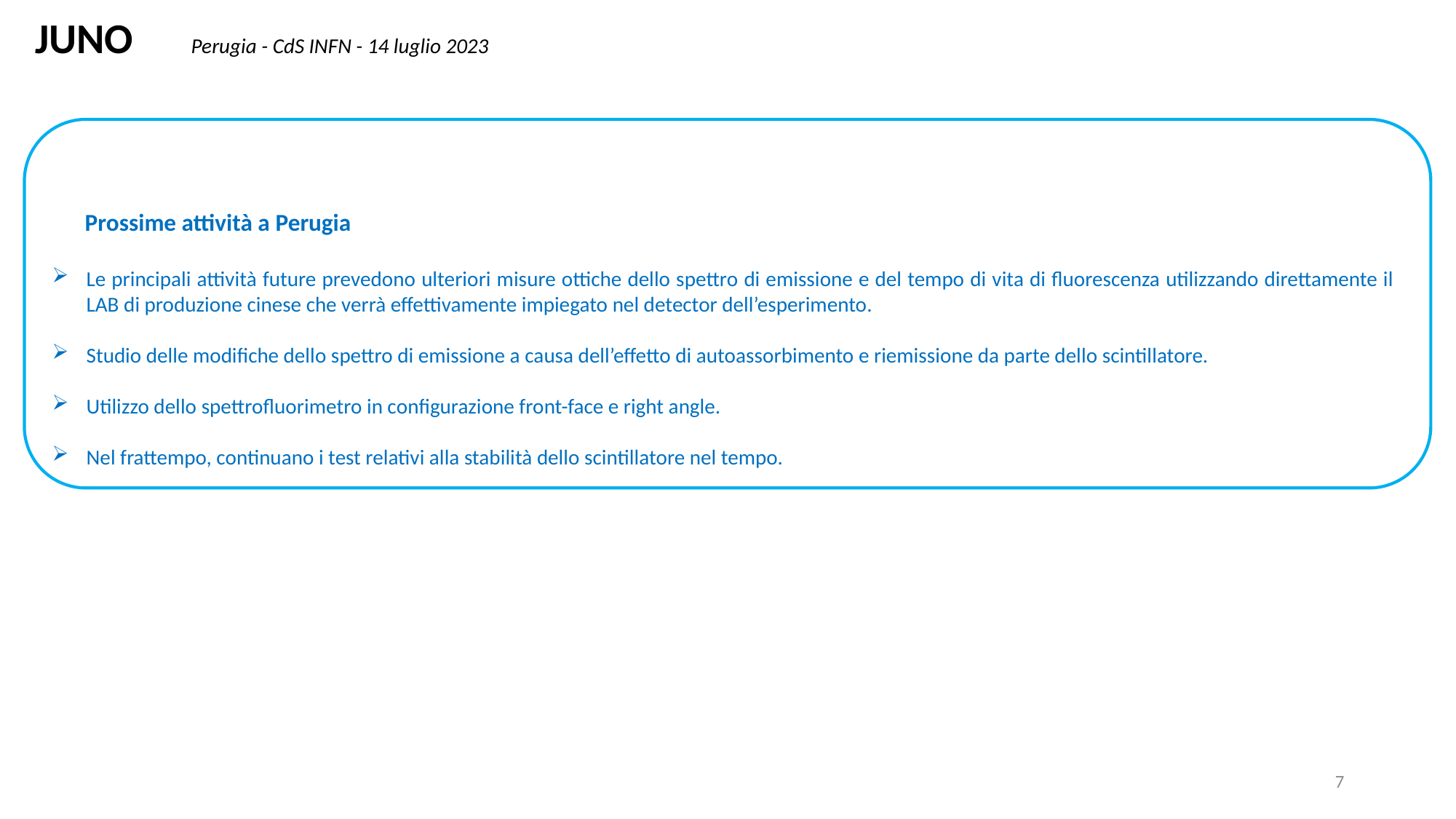

JUNO      Perugia - CdS INFN - 14 luglio 2023

      Prossime attività a Perugia

Le principali attività future prevedono ulteriori misure ottiche dello spettro di emissione e del tempo di vita di fluorescenza utilizzando direttamente il LAB di produzione cinese che verrà effettivamente impiegato nel detector dell’esperimento.

Studio delle modifiche dello spettro di emissione a causa dell’effetto di autoassorbimento e riemissione da parte dello scintillatore.

Utilizzo dello spettrofluorimetro in configurazione front-face e right angle.

Nel frattempo, continuano i test relativi alla stabilità dello scintillatore nel tempo.

7